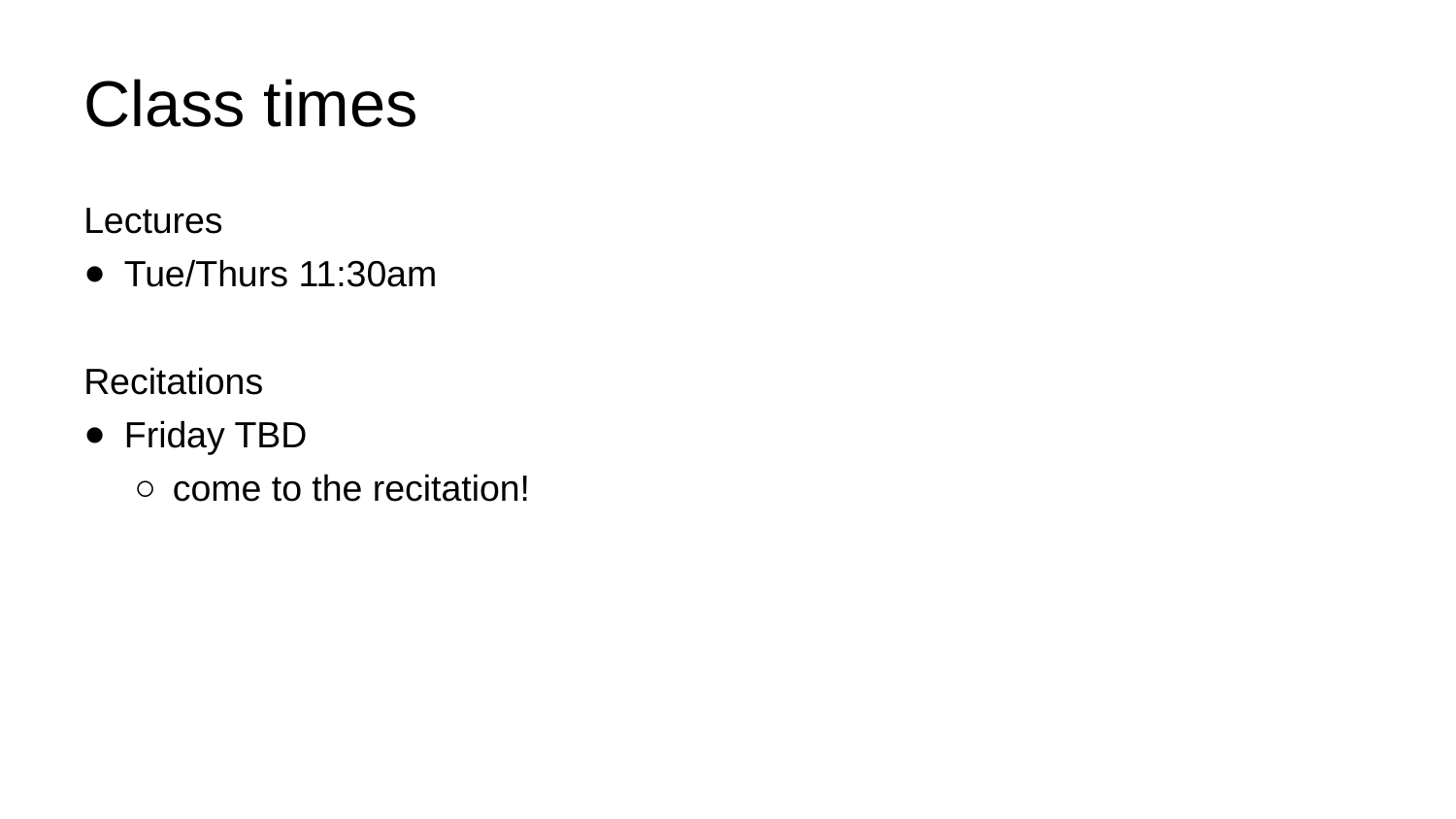

# Class times
Lectures
Tue/Thurs 11:30am

Recitations
Friday TBD
come to the recitation!
103